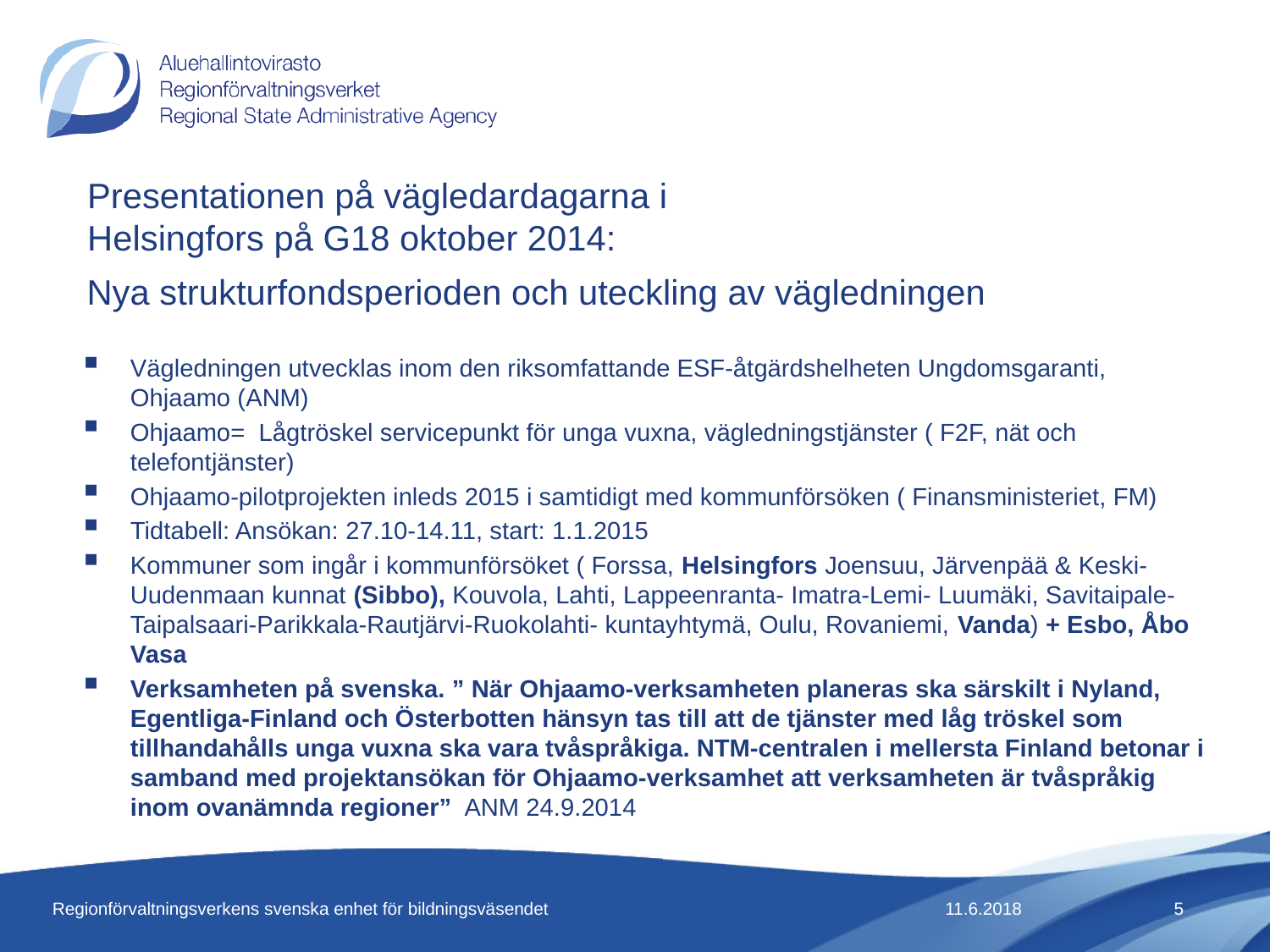

Presentationen på vägledardagarna i Helsingfors på G18 oktober 2014:
# Nya strukturfondsperioden och uteckling av vägledningen
Vägledningen utvecklas inom den riksomfattande ESF-åtgärdshelheten Ungdomsgaranti, Ohjaamo (ANM)
Ohjaamo=  Lågtröskel servicepunkt för unga vuxna, vägledningstjänster ( F2F, nät och telefontjänster)
Ohjaamo-pilotprojekten inleds 2015 i samtidigt med kommunförsöken ( Finansministeriet, FM)
Tidtabell: Ansökan: 27.10-14.11, start: 1.1.2015
Kommuner som ingår i kommunförsöket ( Forssa, Helsingfors Joensuu, Järvenpää & Keski-Uudenmaan kunnat (Sibbo), Kouvola, Lahti, Lappeenranta- Imatra-Lemi- Luumäki, Savitaipale-Taipalsaari-Parikkala-Rautjärvi-Ruokolahti- kuntayhtymä, Oulu, Rovaniemi, Vanda) + Esbo, Åbo Vasa
Verksamheten på svenska. ” När Ohjaamo-verksamheten planeras ska särskilt i Nyland, Egentliga-Finland och Österbotten hänsyn tas till att de tjänster med låg tröskel som tillhandahålls unga vuxna ska vara tvåspråkiga. NTM-centralen i mellersta Finland betonar i samband med projektansökan för Ohjaamo-verksamhet att verksamheten är tvåspråkig inom ovanämnda regioner”  ANM 24.9.2014

Regionförvaltningsverkens svenska enhet för bildningsväsendet
11.6.2018
5